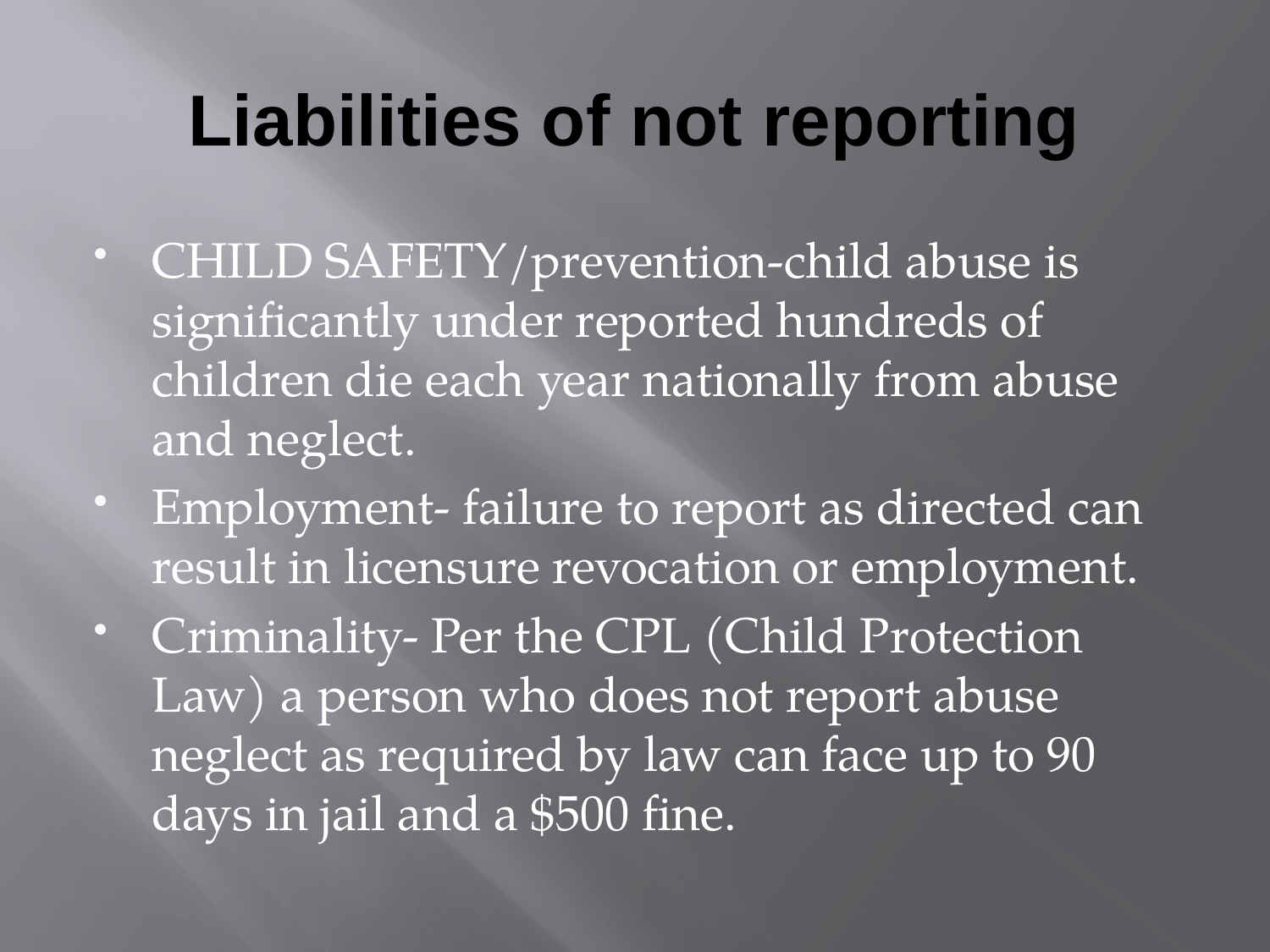

# Liabilities of not reporting
CHILD SAFETY/prevention-child abuse is significantly under reported hundreds of children die each year nationally from abuse and neglect.
Employment- failure to report as directed can result in licensure revocation or employment.
Criminality- Per the CPL (Child Protection Law) a person who does not report abuse neglect as required by law can face up to 90 days in jail and a $500 fine.